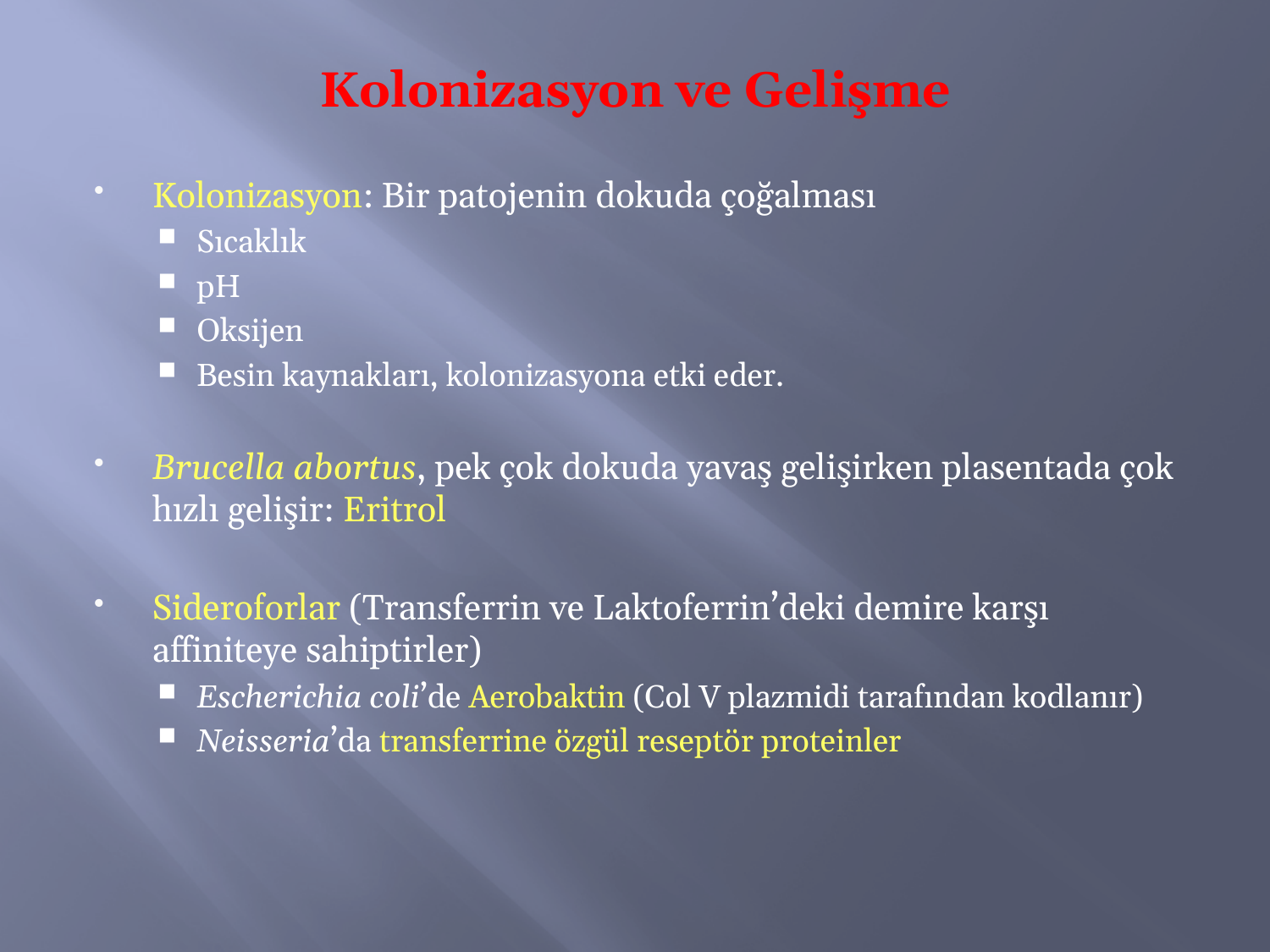

# Kolonizasyon ve Gelişme
Kolonizasyon: Bir patojenin dokuda çoğalması
Sıcaklık
pH
Oksijen
Besin kaynakları, kolonizasyona etki eder.

Brucella abortus, pek çok dokuda yavaş gelişirken plasentada çok hızlı gelişir: Eritrol

Sideroforlar (Transferrin ve Laktoferrin’deki demire karşı affiniteye sahiptirler)
Escherichia coli’de Aerobaktin (Col V plazmidi tarafından kodlanır)
Neisseria’da transferrine özgül reseptör proteinler